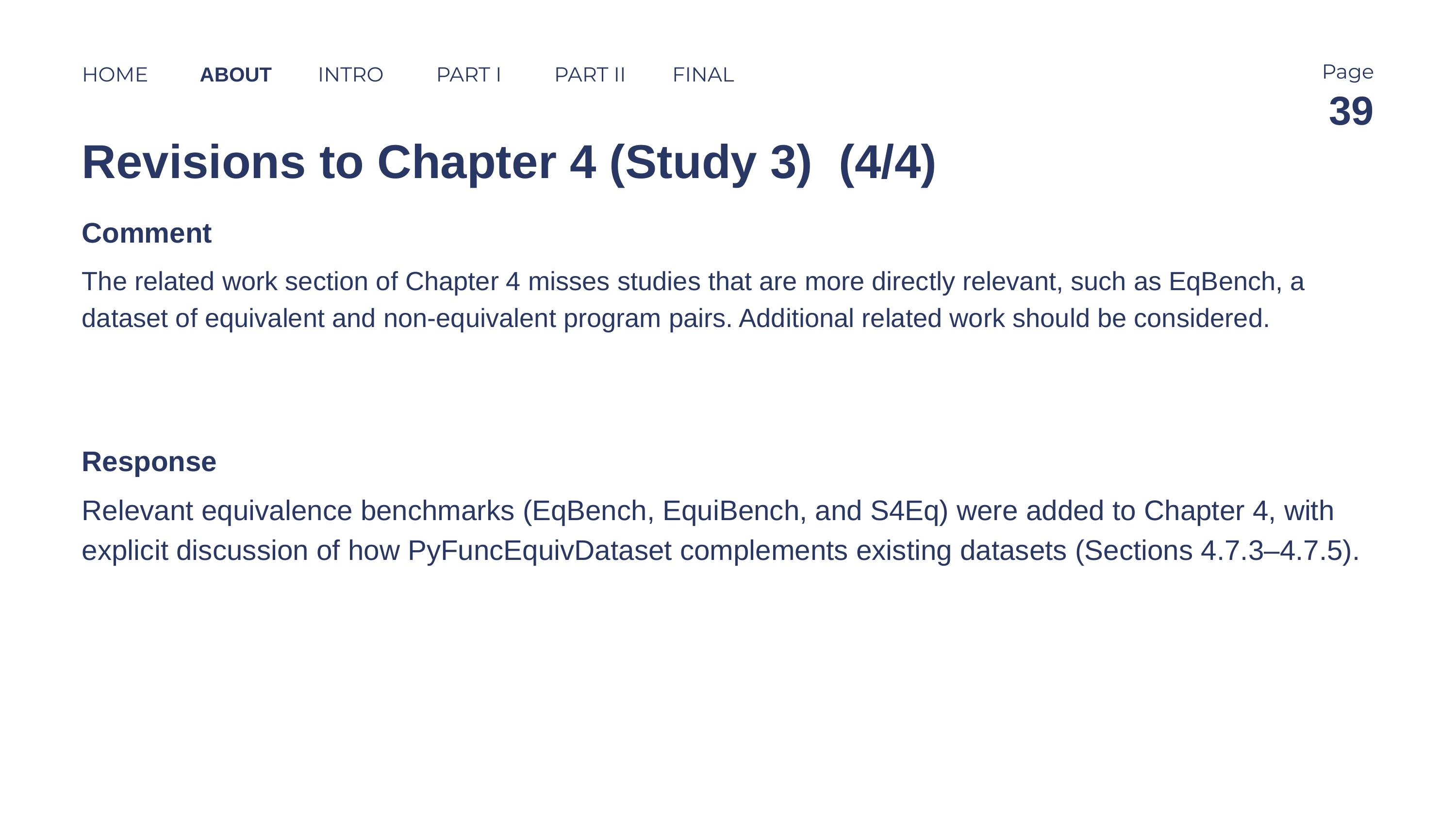

Page
HOME
ABOUT
INTRO
PART I
PART II
FINAL
39
Revisions to Chapter 4 (Study 3)  (4/4)
Comment
The related work section of Chapter 4 misses studies that are more directly relevant, such as EqBench, a dataset of equivalent and non-equivalent program pairs. Additional related work should be considered.
Response
Relevant equivalence benchmarks (EqBench, EquiBench, and S4Eq) were added to Chapter 4, with explicit discussion of how PyFuncEquivDataset complements existing datasets (Sections 4.7.3–4.7.5).